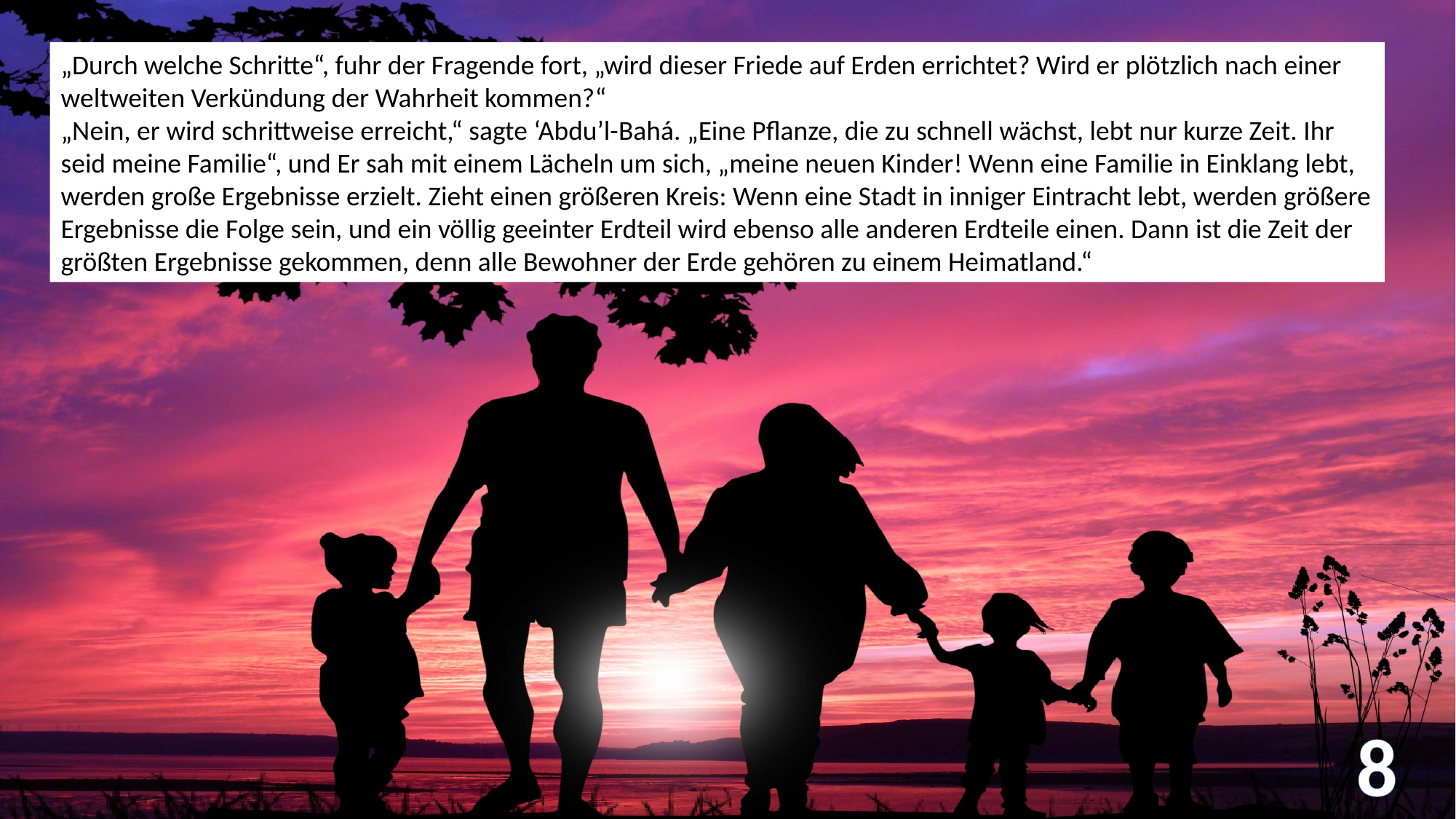

„Durch welche Schritte“, fuhr der Fragende fort, „wird dieser Friede auf Erden errichtet? Wird er plötzlich nach einer weltweiten Verkündung der Wahrheit kommen?“
„Nein, er wird schrittweise erreicht,“ sagte ‘Abdu’l-Bahá. „Eine Pflanze, die zu schnell wächst, lebt nur kurze Zeit. Ihr seid meine Familie“, und Er sah mit einem Lächeln um sich, „meine neuen Kinder! Wenn eine Familie in Einklang lebt, werden große Ergebnisse erzielt. Zieht einen größeren Kreis: Wenn eine Stadt in inniger Eintracht lebt, werden größere Ergebnisse die Folge sein, und ein völlig geeinter Erdteil wird ebenso alle anderen Erdteile einen. Dann ist die Zeit der größten Ergebnisse gekommen, denn alle Bewohner der Erde gehören zu einem Heimatland.“
8